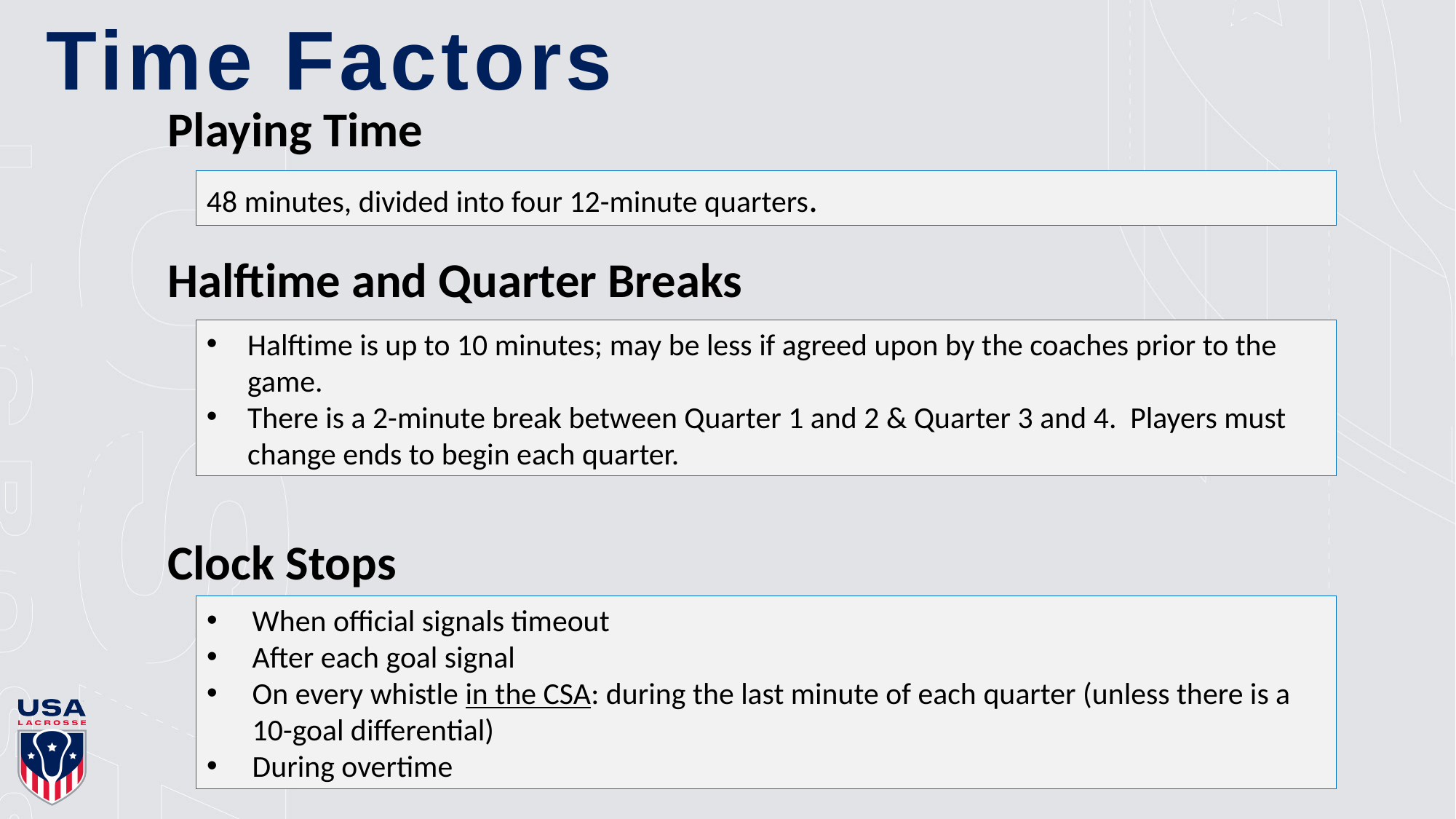

# Time Factors
Playing Time
48 minutes, divided into four 12-minute quarters.
Halftime and Quarter Breaks
Halftime is up to 10 minutes; may be less if agreed upon by the coaches prior to the game.
There is a 2-minute break between Quarter 1 and 2 & Quarter 3 and 4.  Players must change ends to begin each quarter.
Clock Stops
When official signals timeout
After each goal signal
On every whistle in the CSA: during the last minute of each quarter (unless there is a 10-goal differential)
During overtime